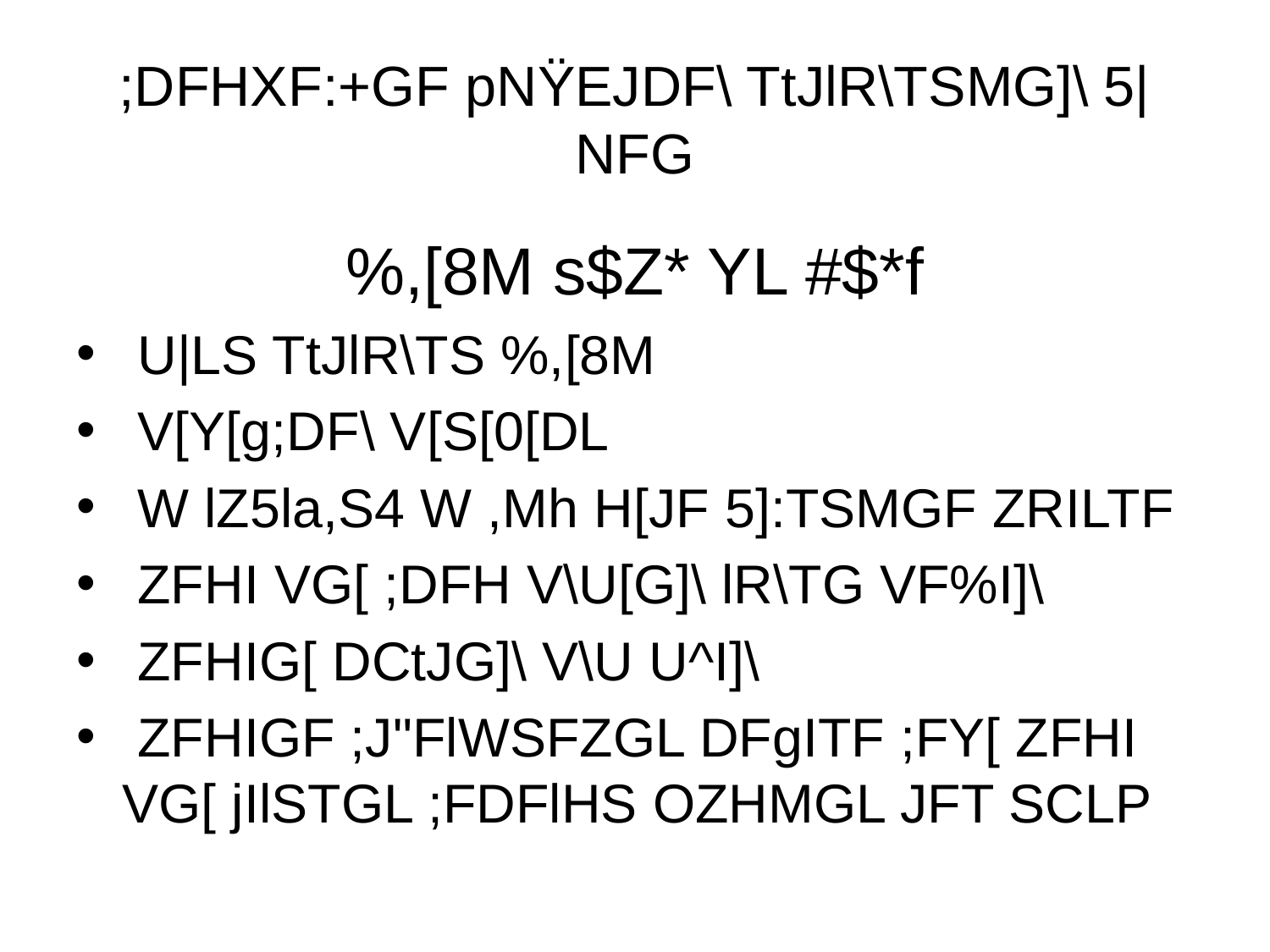

# ;DFHXF:+GF pNŸEJDF\ TtJlR\TSMG]\ 5|NFG
%,[8M s$Z* YL #$*f
 U|LS TtJlR\TS %,[8M
 V[Y[g;DF\ V[S[0[DL
 W lZ5la,S4 W ,Mh H[JF 5]:TSMGF ZRILTF
 ZFHI VG[ ;DFH V\U[G]\ lR\TG VF%I]\
 ZFHIG[ DCtJG]\ V\U U^I]\
 ZFHIGF ;J"FlWSFZGL DFgITF ;FY[ ZFHI VG[ jIlSTGL ;FDFlHS OZHMGL JFT SCLP